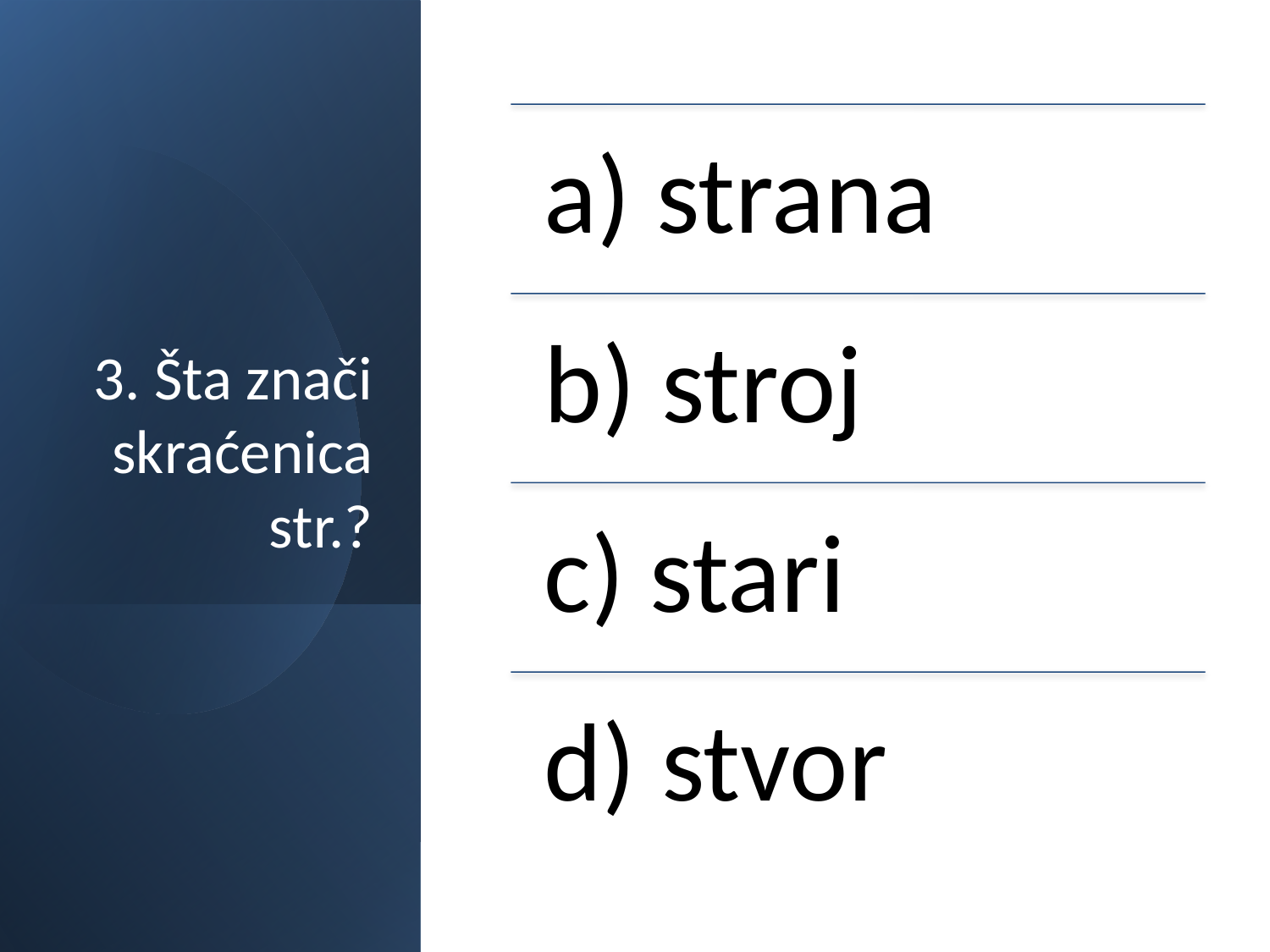

a) strana
b) stroj
c) stari
d) stvor

# 3. Šta znači skraćenica str.?